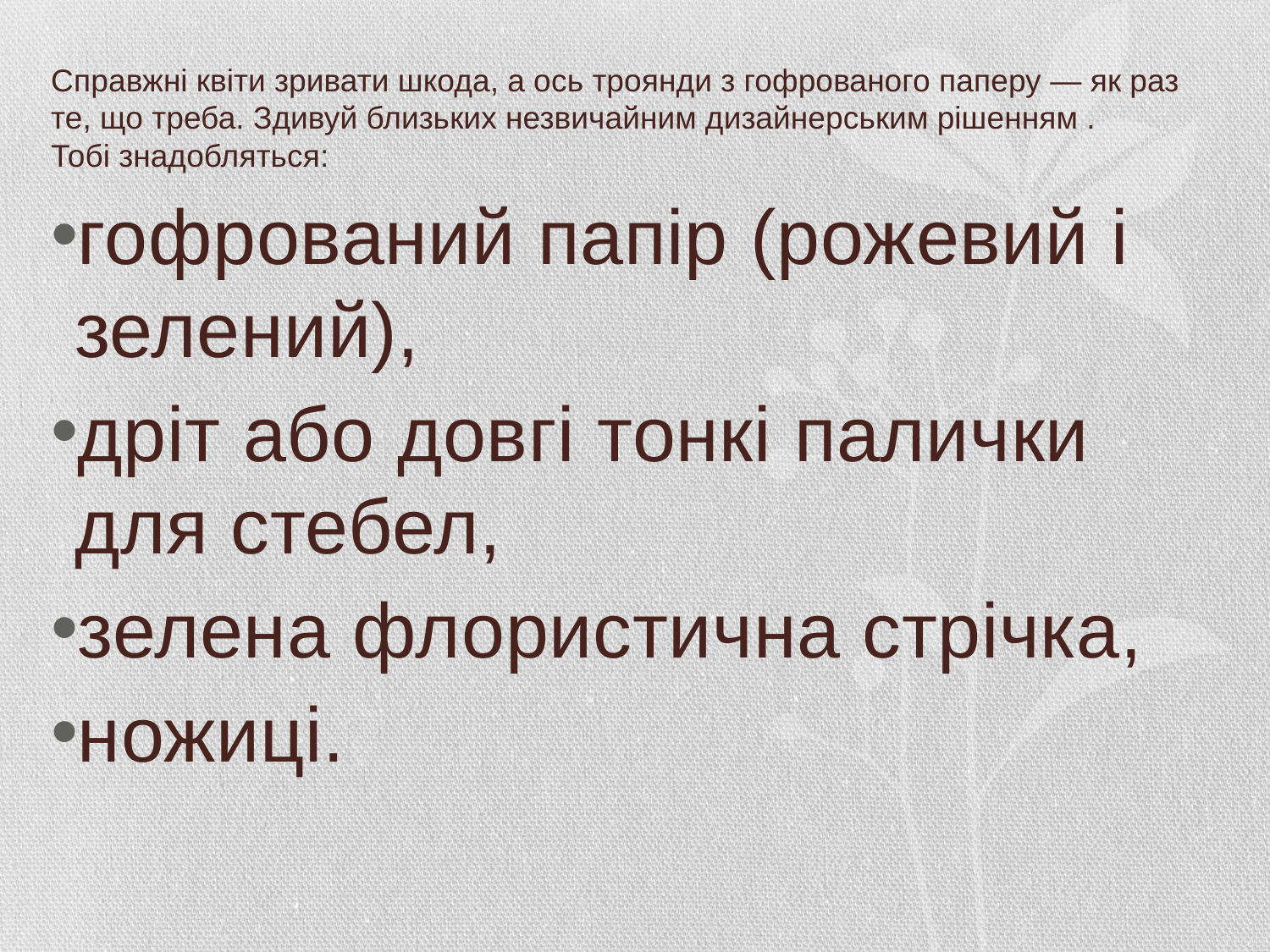

# Справжні квіти зривати шкода, а ось троянди з гофрованого паперу — як раз те, що треба. Здивуй близьких незвичайним дизайнерським рішенням . Тобі знадобляться:
гофрований папір (рожевий і зелений),
дріт або довгі тонкі палички для стебел,
зелена флористична стрічка,
ножиці.